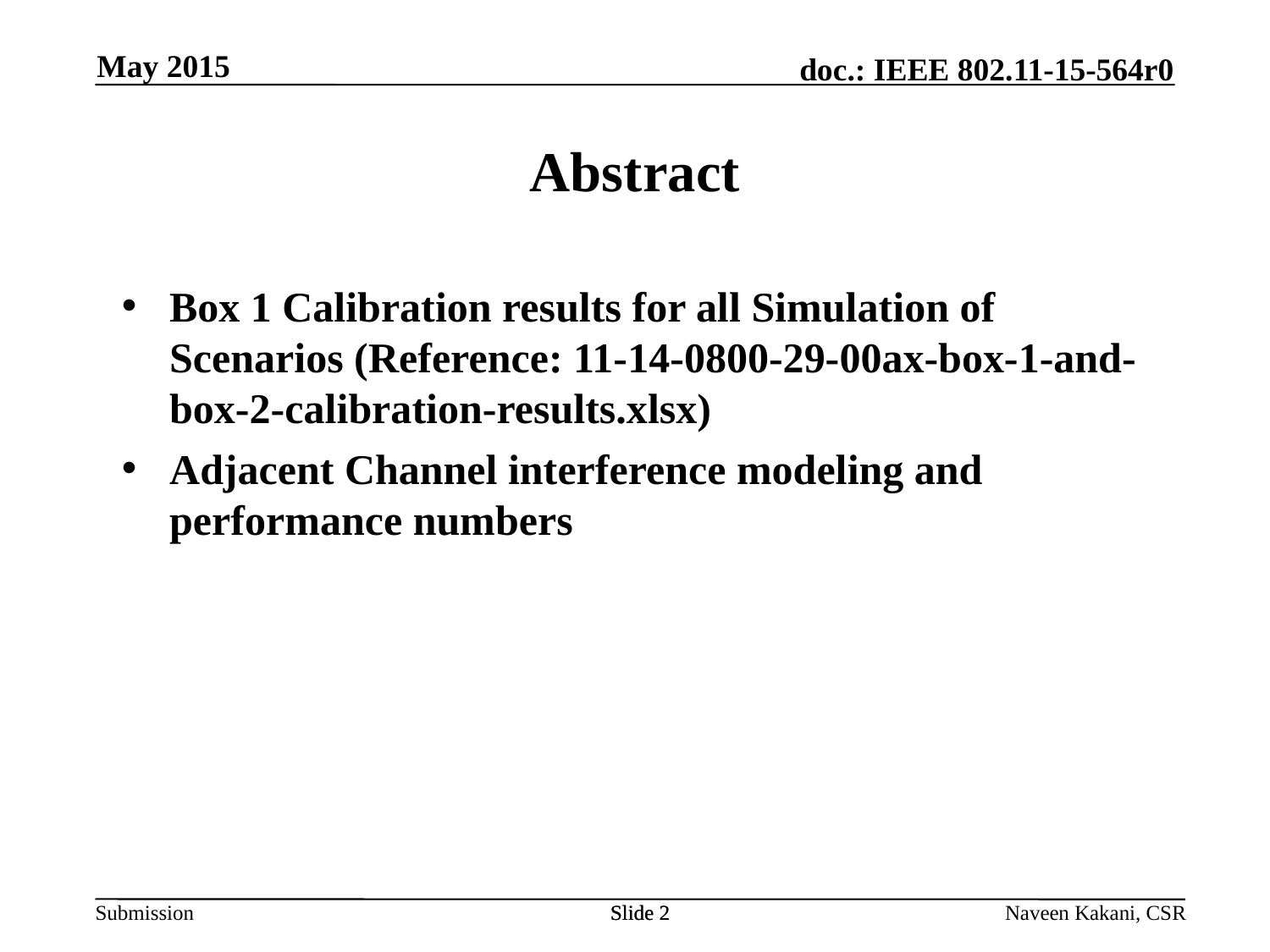

May 2015
# Abstract

Box 1 Calibration results for all Simulation of Scenarios (Reference: 11-14-0800-29-00ax-box-1-and-box-2-calibration-results.xlsx)
Adjacent Channel interference modeling and performance numbers

Slide 2
Slide 2
Naveen Kakani, CSR